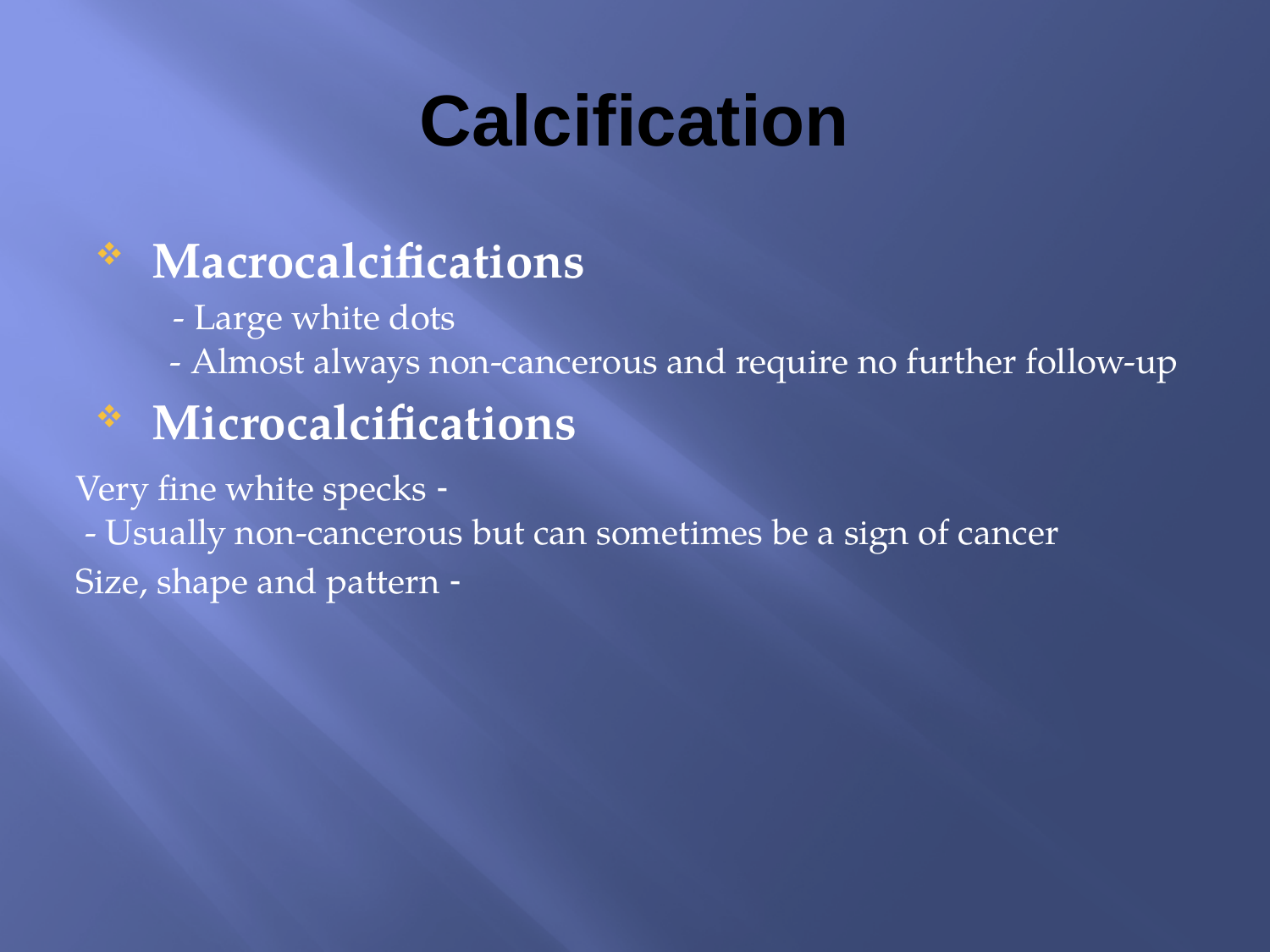

# Calcification
Macrocalcifications
  - Large white dots
  - Almost always non-cancerous and require no further follow-up
Microcalcifications
 - Very fine white specks
 - Usually non-cancerous but can sometimes be a sign of cancer
 - Size, shape and pattern